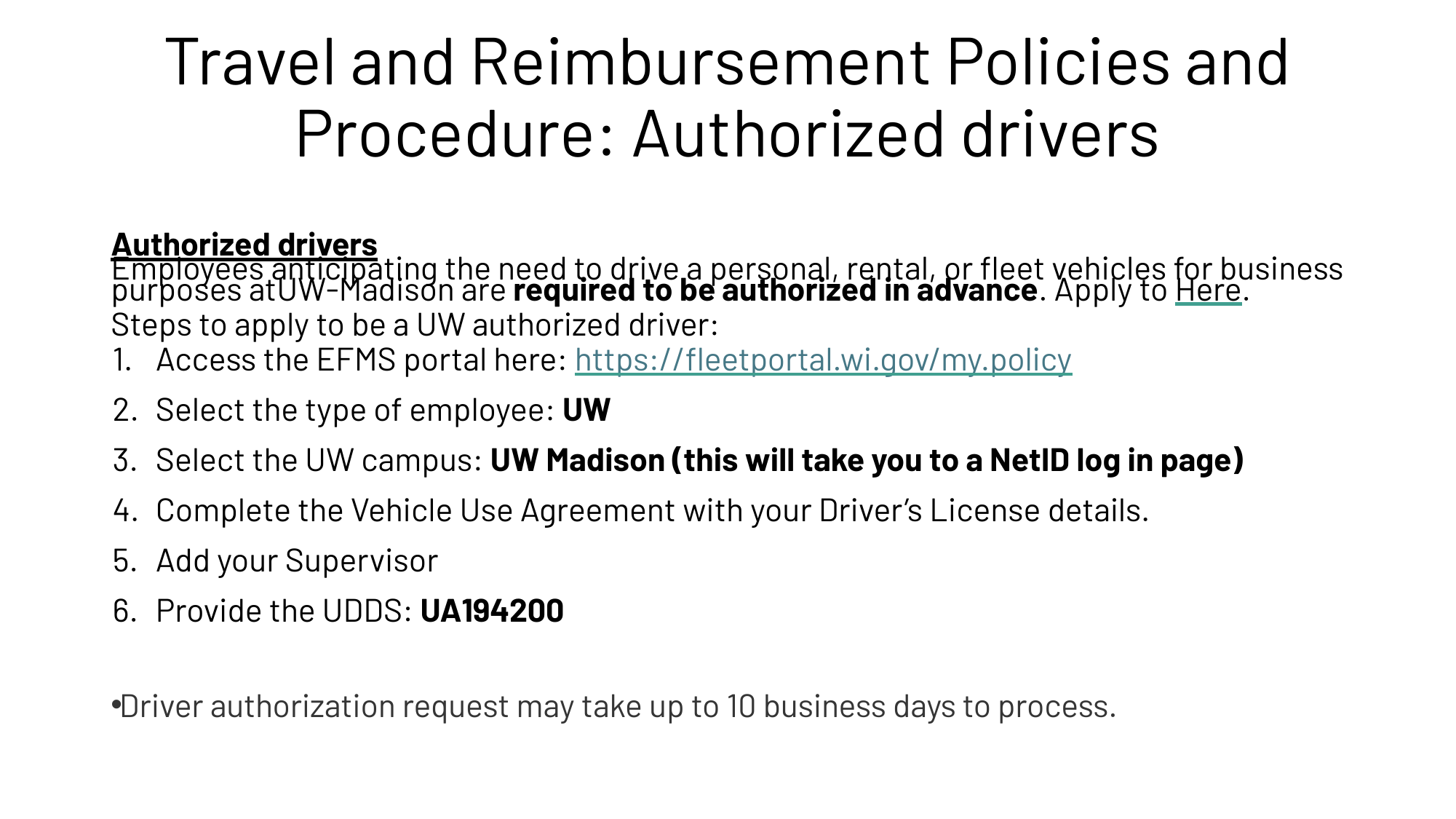

# Travel and Reimbursement Policies and Procedure: Authorized drivers
Authorized drivers
Employees anticipating the need to drive a personal, rental, or fleet vehicles for business purposes atUW‐Madison are required to be authorized in advance. Apply to Here.
Steps to apply to be a UW authorized driver:
Access the EFMS portal here: https://fleetportal.wi.gov/my.policy
Select the type of employee: UW
Select the UW campus: UW Madison (this will take you to a NetID log in page)
Complete the Vehicle Use Agreement with your Driver’s License details.
Add your Supervisor
Provide the UDDS: UA194200

Driver authorization request may take up to 10 business days to process.